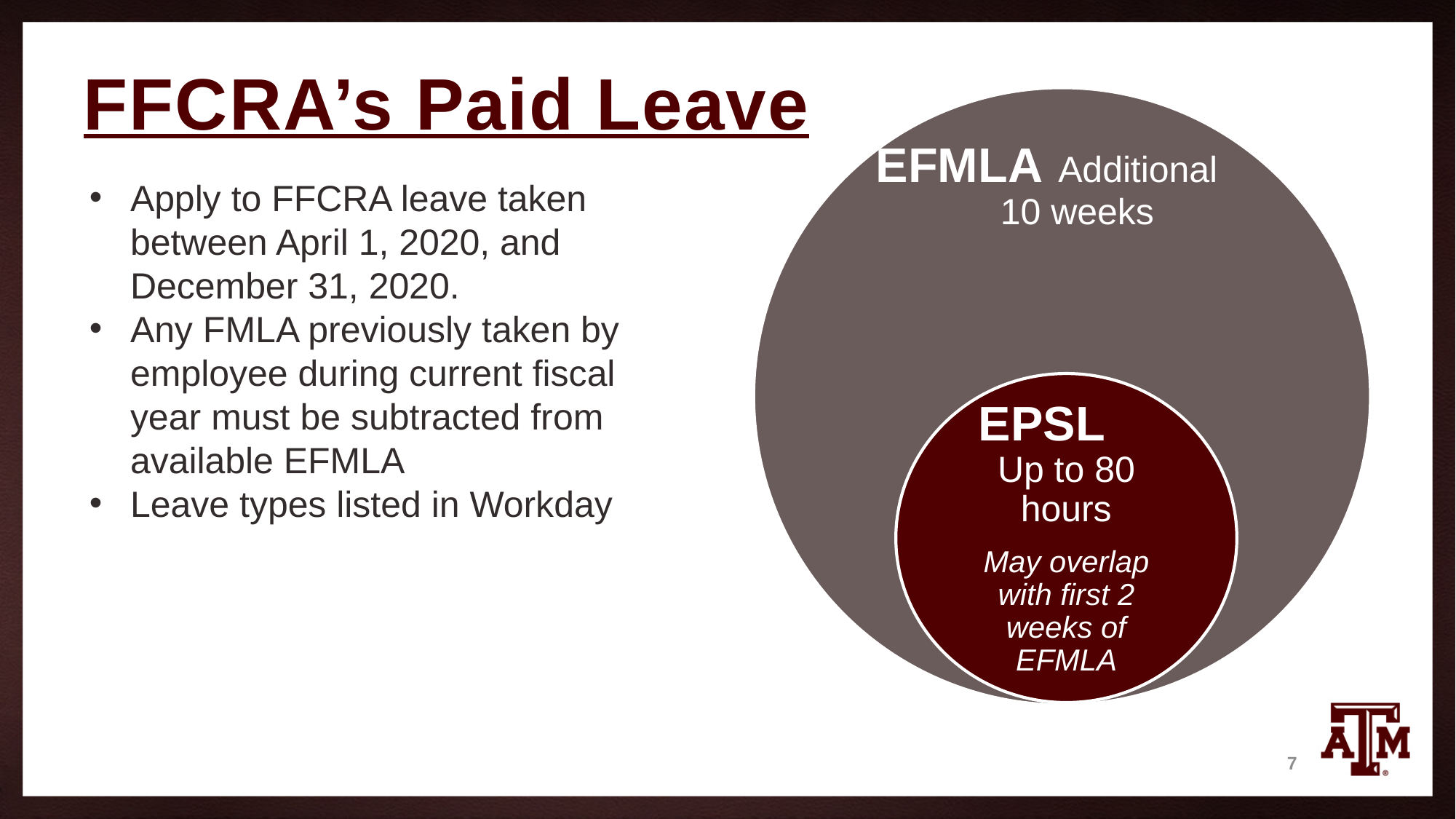

# FFCRA’s Paid Leave
EFMLA  Additional       10 weeks
EPSL      Up to 80 hours
May overlap with first 2 weeks of EFMLA
Apply to FFCRA leave taken between April 1, 2020, and December 31, 2020.
Any FMLA previously taken by employee during current fiscal year must be subtracted from available EFMLA
Leave types listed in Workday

7